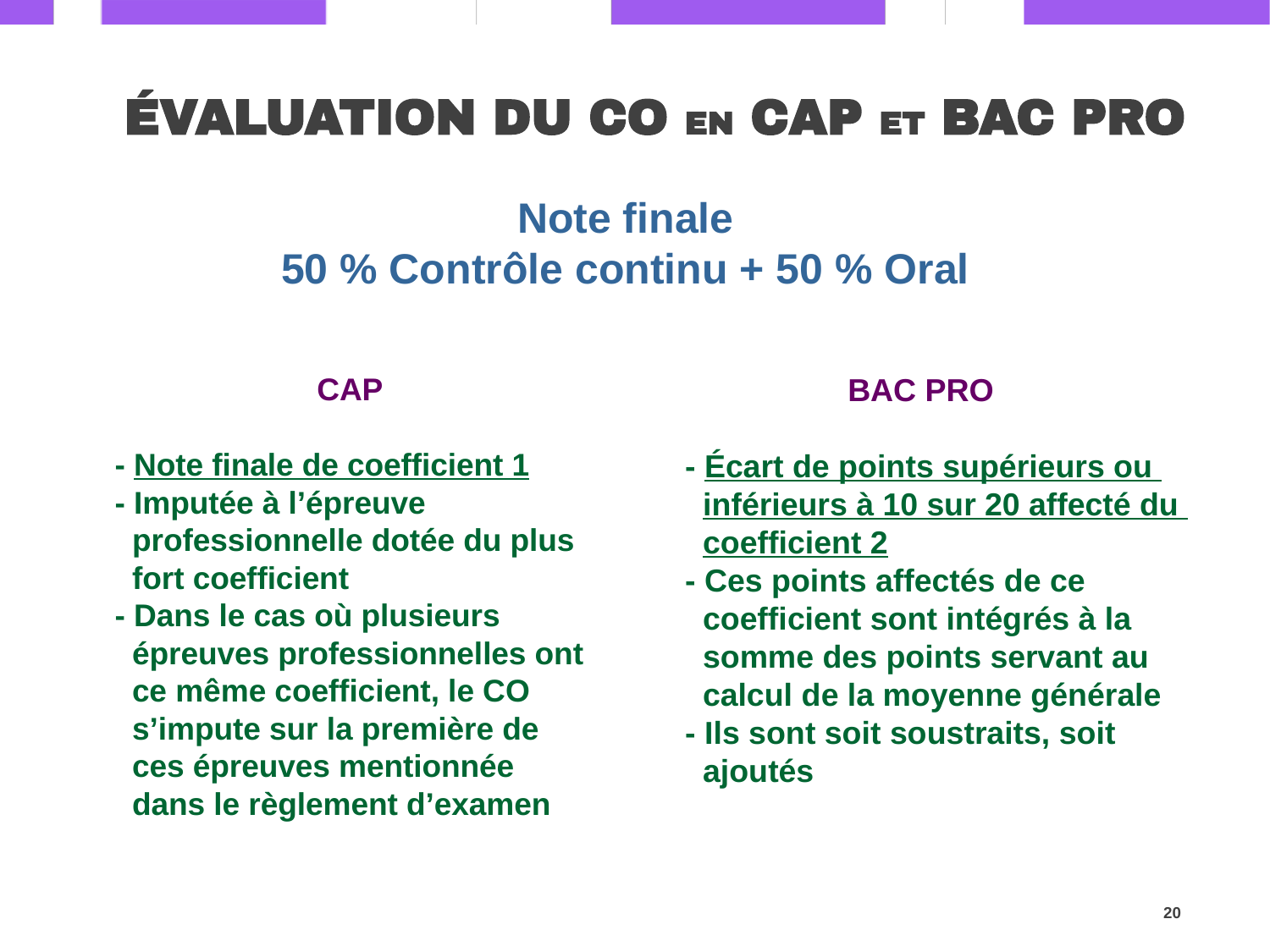

ÉVALUATION DU CO en CAP et BAC PRO
Note finale
50 % Contrôle continu + 50 % Oral

                         CAP

- Note finale de coefficient 1
- Imputée à l’épreuve
  professionnelle dotée du plus
  fort coefficient
- Dans le cas où plusieurs
  épreuves professionnelles ont
  ce même coefficient, le CO
  s’impute sur la première de
  ces épreuves mentionnée
  dans le règlement d’examen

                    BAC PRO

- Écart de points supérieurs ou
  inférieurs à 10 sur 20 affecté du
  coefficient 2
- Ces points affectés de ce
  coefficient sont intégrés à la
  somme des points servant au
  calcul de la moyenne générale
- Ils sont soit soustraits, soit
  ajoutés

20